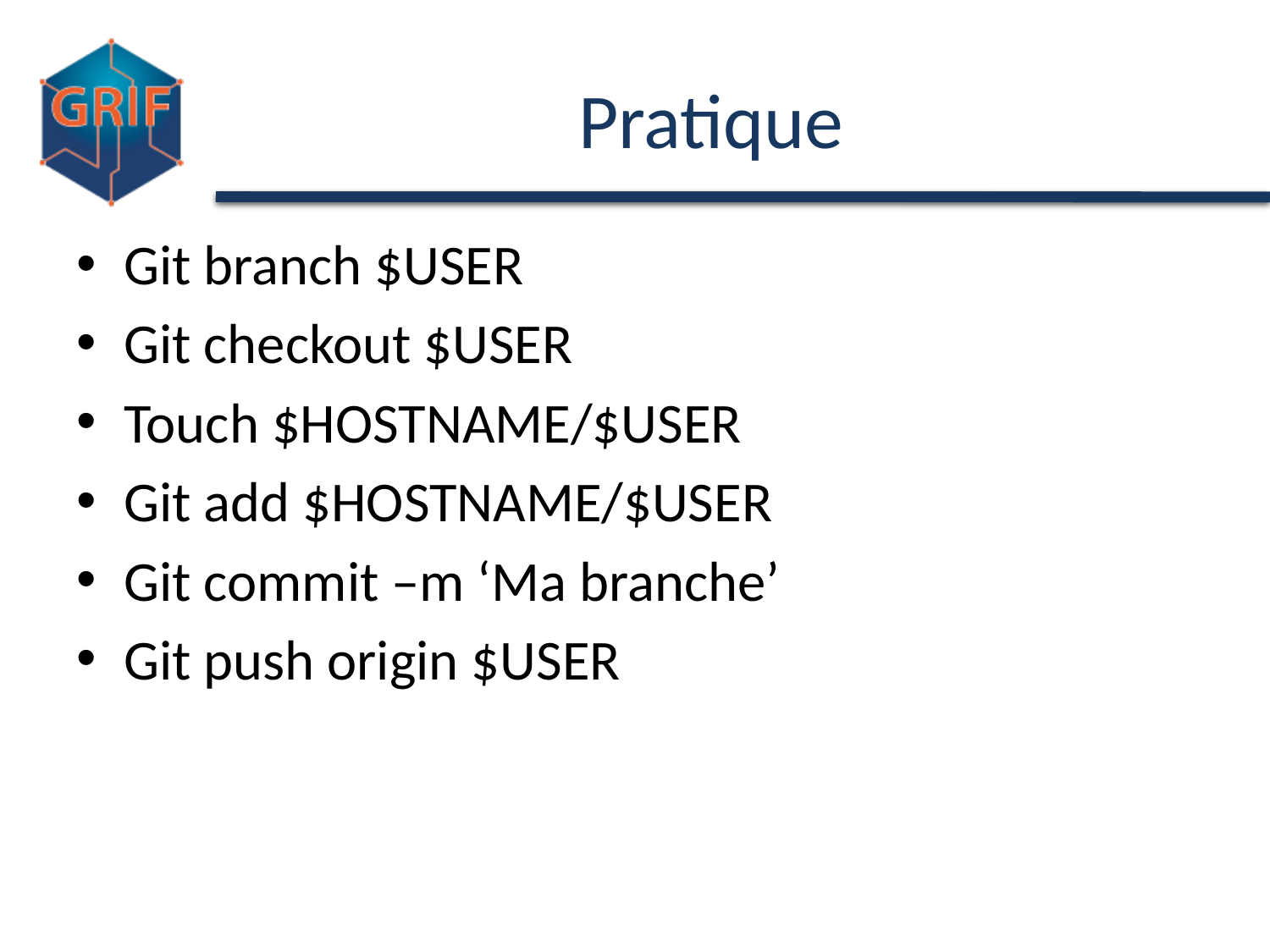

# Pratique
Git branch $USER
Git checkout $USER
Touch $HOSTNAME/$USER
Git add $HOSTNAME/$USER
Git commit –m ‘Ma branche’
Git push origin $USER